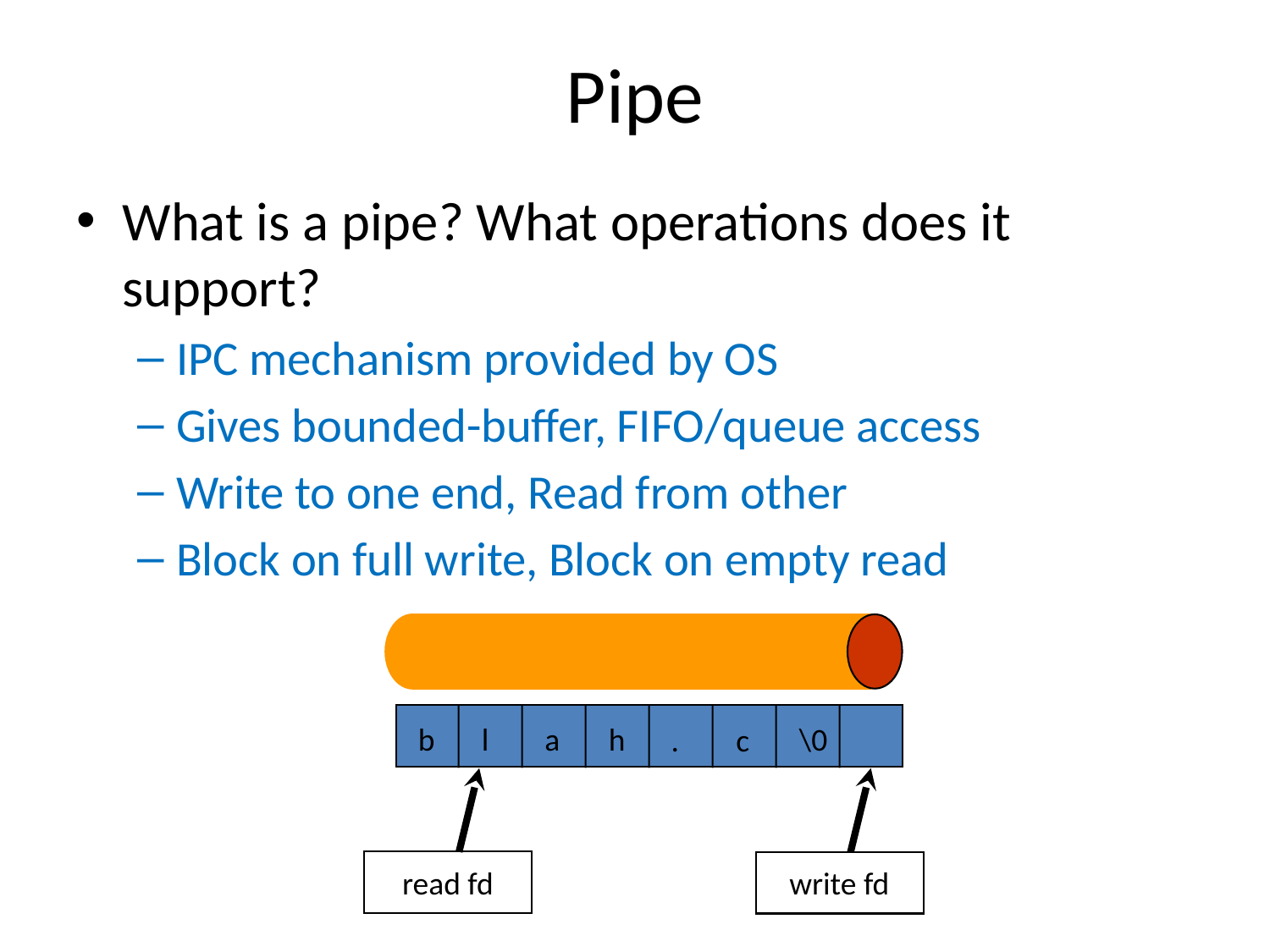

# Pipe
What is a pipe? What operations does it support?
IPC mechanism provided by OS
Gives bounded-buffer, FIFO/queue access
Write to one end, Read from other
Block on full write, Block on empty read

\0
b
l
a
h
.
c

read fd
write fd